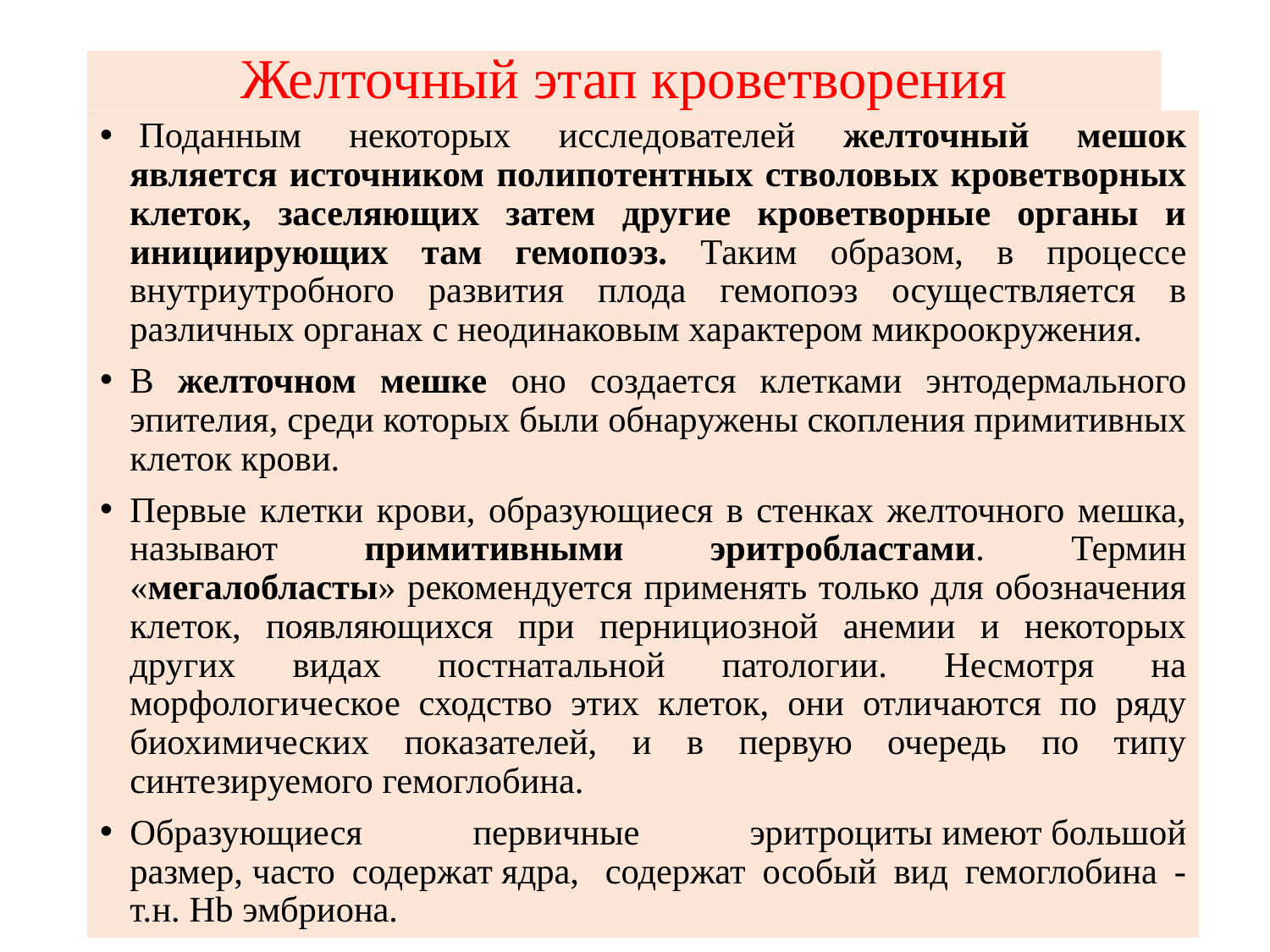

# Желточный этап кроветворения
 Поданным некоторых исследователей желточный мешок является источником полипотентных стволовых кроветворных клеток, заселяющих затем другие кроветворные органы и инициирующих там гемопоэз. Таким образом, в процессе внутриутробного развития плода гемопоэз осуществляется в различных органах с неодинаковым характером микроокружения.
В желточном мешке оно создается клетками энтодермального эпителия, среди которых были обнаружены скопления примитивных клеток крови.
Первые клетки крови, образующиеся в стенках желточного мешка, называют примитивными эритробластами. Термин «мегалобласты» рекомендуется применять только для обозначения клеток, появляющихся при пернициозной анемии и некоторых других видах постнатальной патологии. Несмотря на морфологическое сходство этих клеток, они отличаются по ряду биохимических показателей, и в первую очередь по типу синтезируемого гемоглобина.
Образующиеся первичные эритроциты имеют большой размер, часто содержат ядра,  содержат особый вид гемоглобина - т.н. Hb эмбриона.